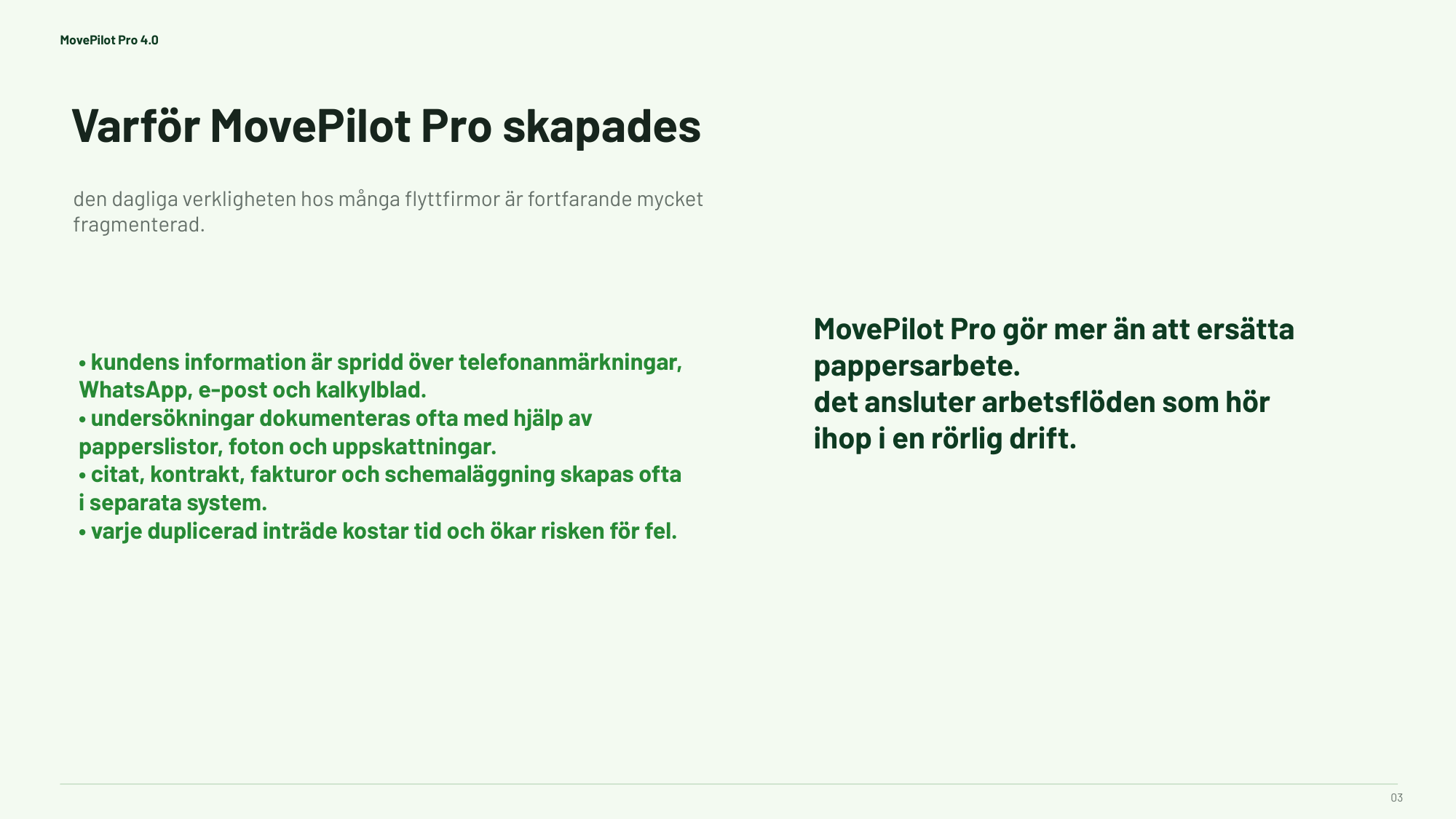

MovePilot Pro 4.0
Varför MovePilot Pro skapades
MovePilot Pro gör mer än att ersätta pappersarbete.
det ansluter arbetsflöden som hör ihop i en rörlig drift.
den dagliga verkligheten hos många flyttfirmor är fortfarande mycket fragmenterad.
• kundens information är spridd över telefonanmärkningar, WhatsApp, e-post och kalkylblad.
• undersökningar dokumenteras ofta med hjälp av papperslistor, foton och uppskattningar.
• citat, kontrakt, fakturor och schemaläggning skapas ofta i separata system.
• varje duplicerad inträde kostar tid och ökar risken för fel.

03